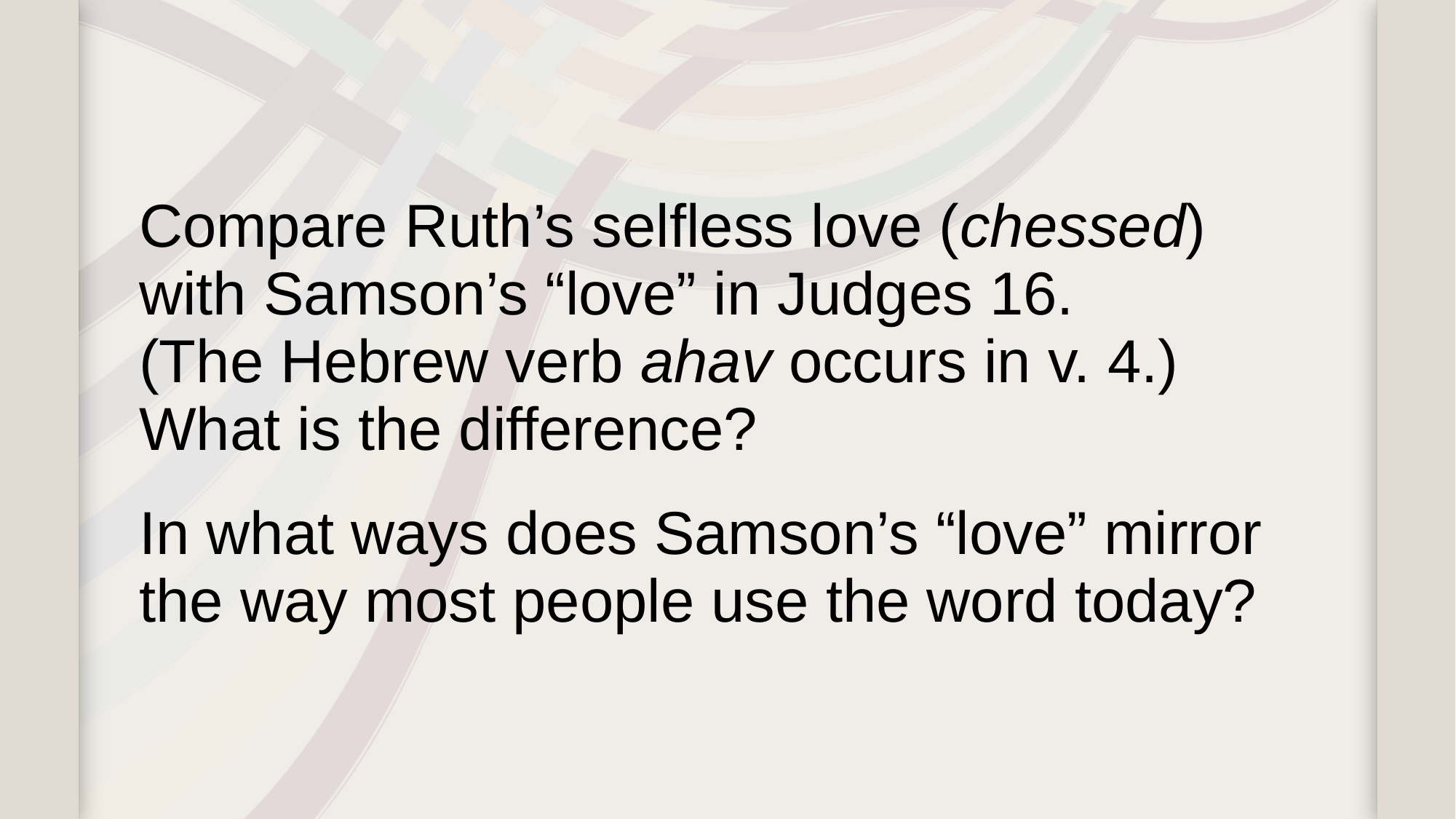

Compare Ruth’s selfless love (chessed)
with Samson’s “love” in Judges 16.
(The Hebrew verb ahav occurs in v. 4.)
What is the difference?
In what ways does Samson’s “love” mirror
the way most people use the word today?